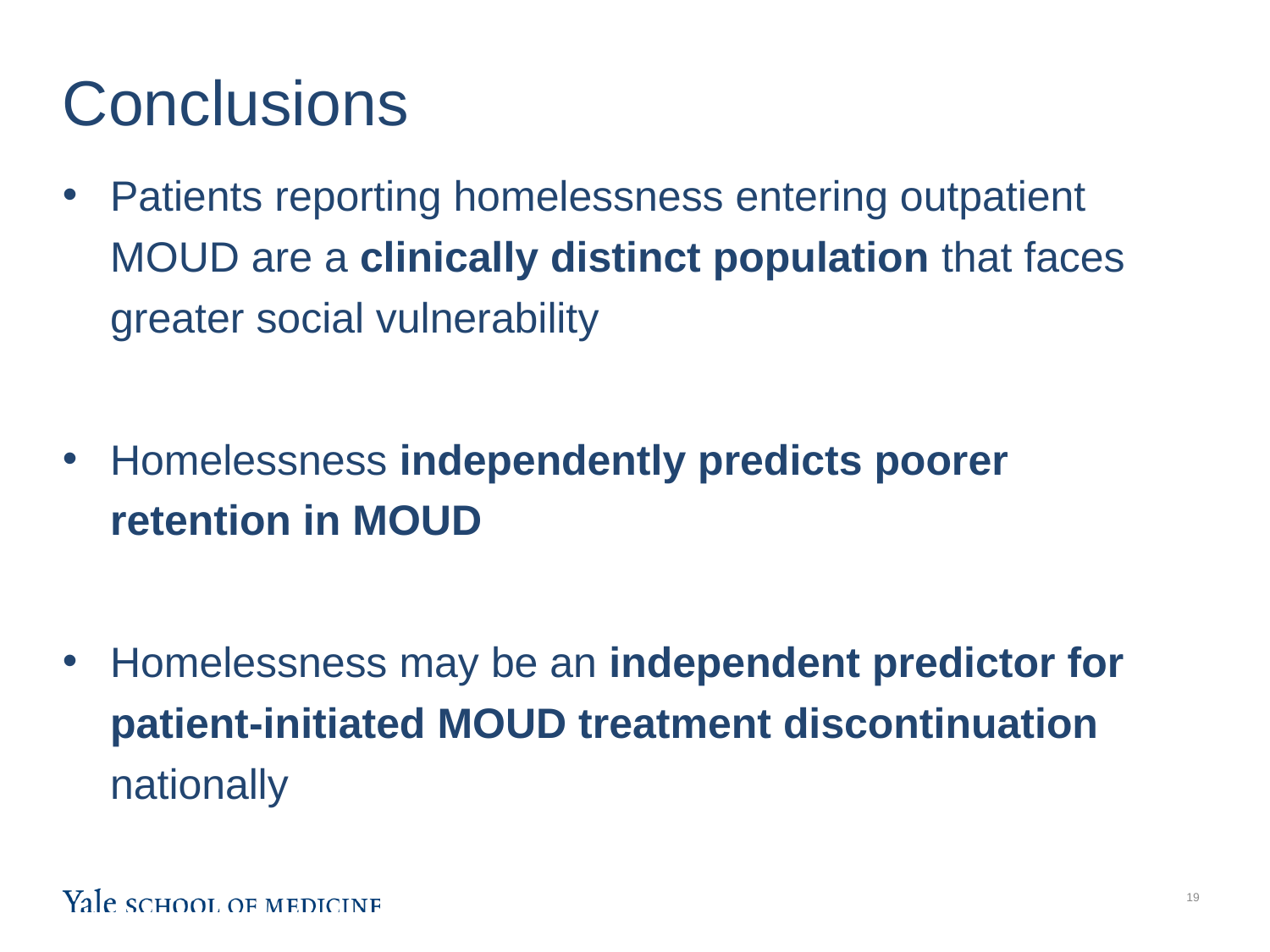

# Conclusions
Patients reporting homelessness entering outpatient MOUD are a clinically distinct population that faces greater social vulnerability

Homelessness independently predicts poorer retention in MOUD

Homelessness may be an independent predictor for patient-initiated MOUD treatment discontinuation nationally
19